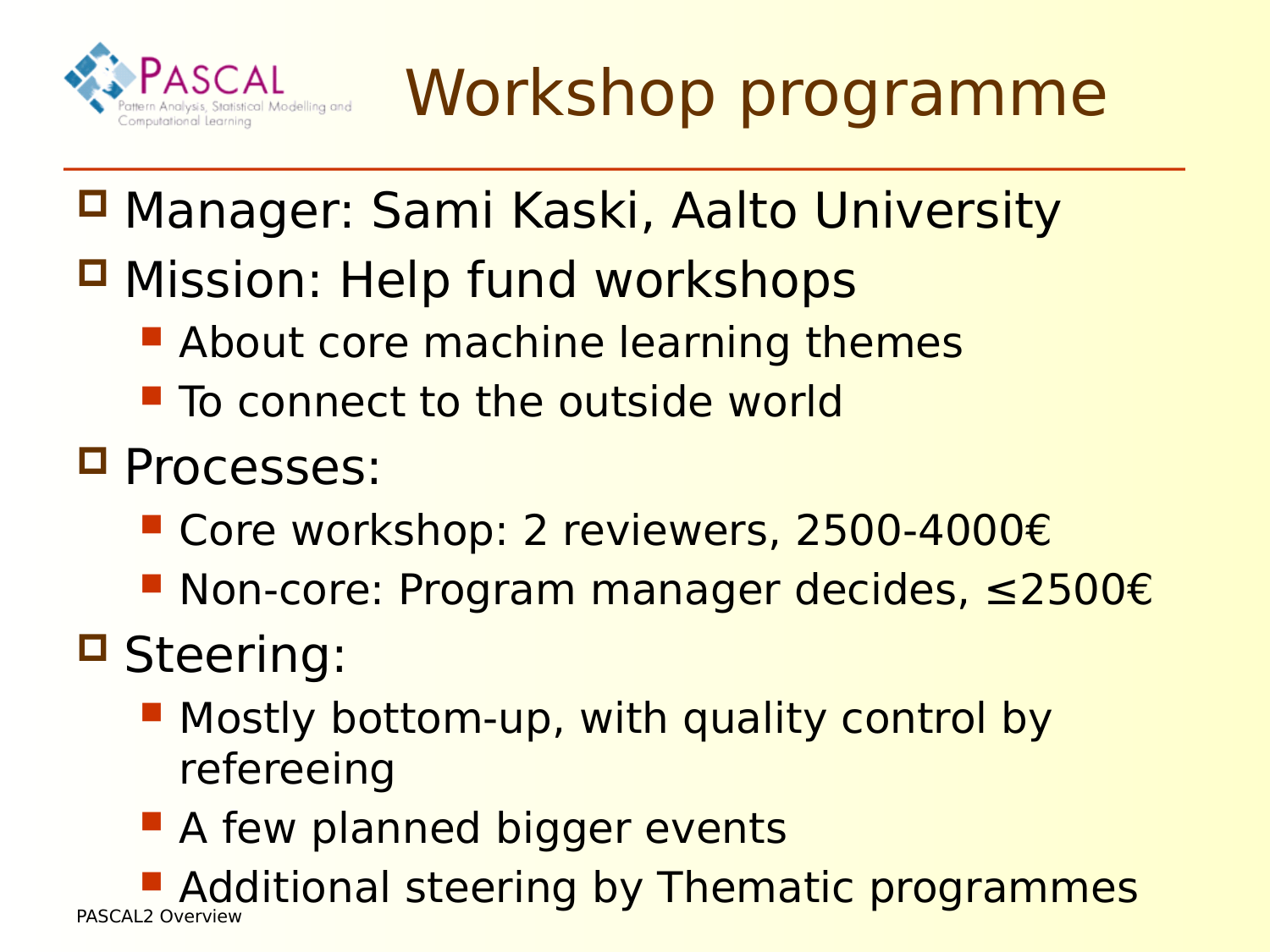

# Workshop programme
Manager: Sami Kaski, Aalto University
Mission: Help fund workshops
About core machine learning themes
To connect to the outside world
Processes:
Core workshop: 2 reviewers, 2500-4000€
Non-core: Program manager decides, ≤2500€
Steering:
Mostly bottom-up, with quality control by refereeing
A few planned bigger events
Additional steering by Thematic programmes
PASCAL2 Overview